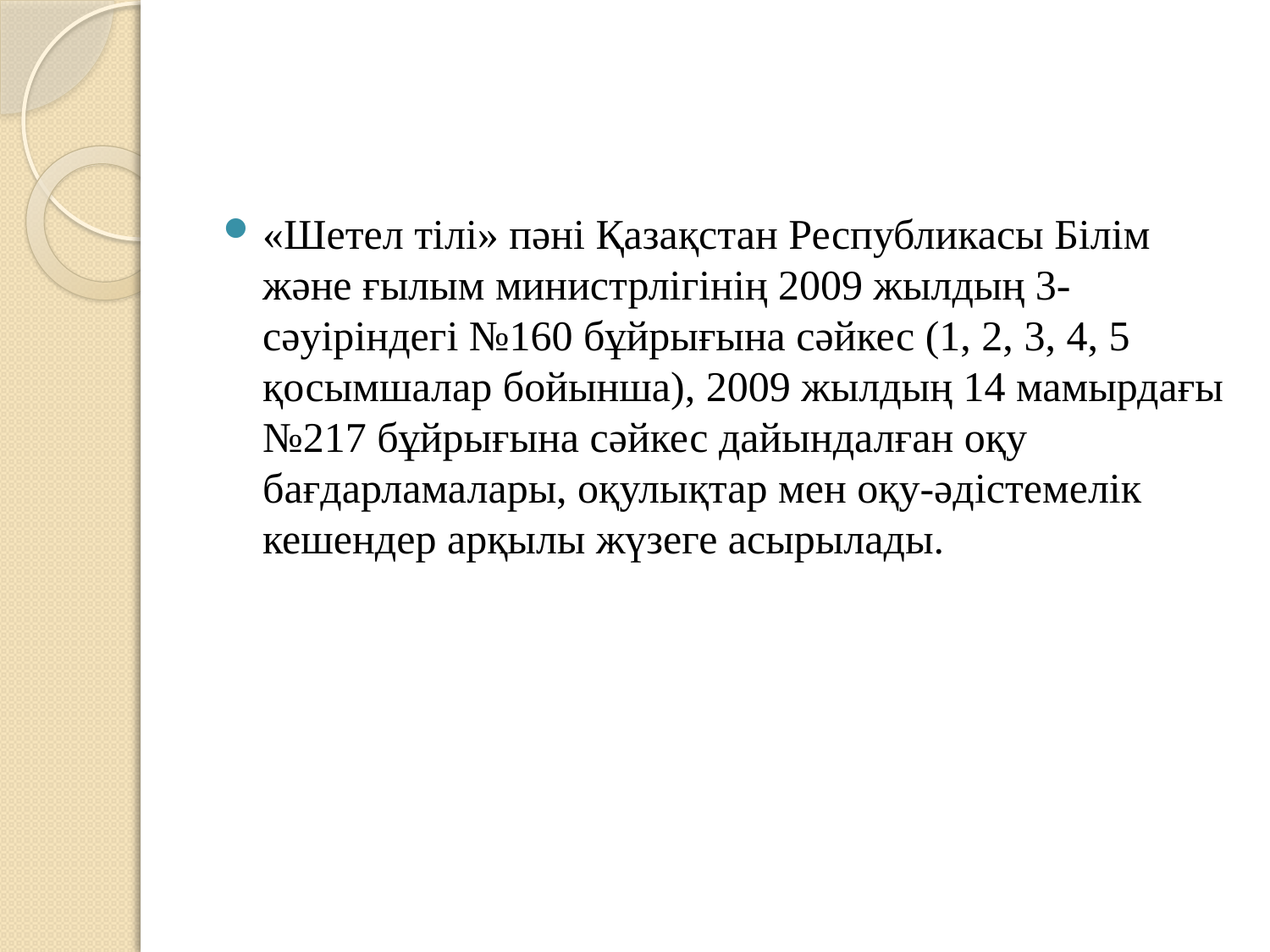

#
«Шетел тілі» пәні Қазақстан Республикасы Білім және ғылым министрлігінің 2009 жылдың 3-сәуіріндегі №160 бұйрығына сәйкес (1, 2, 3, 4, 5 қосымшалар бойынша), 2009 жылдың 14 мамырдағы №217 бұйрығына сәйкес дайындалған оқу бағдарламалары, оқулықтар мен оқу-әдiстемелiк кешендер арқылы жүзеге асырылады.